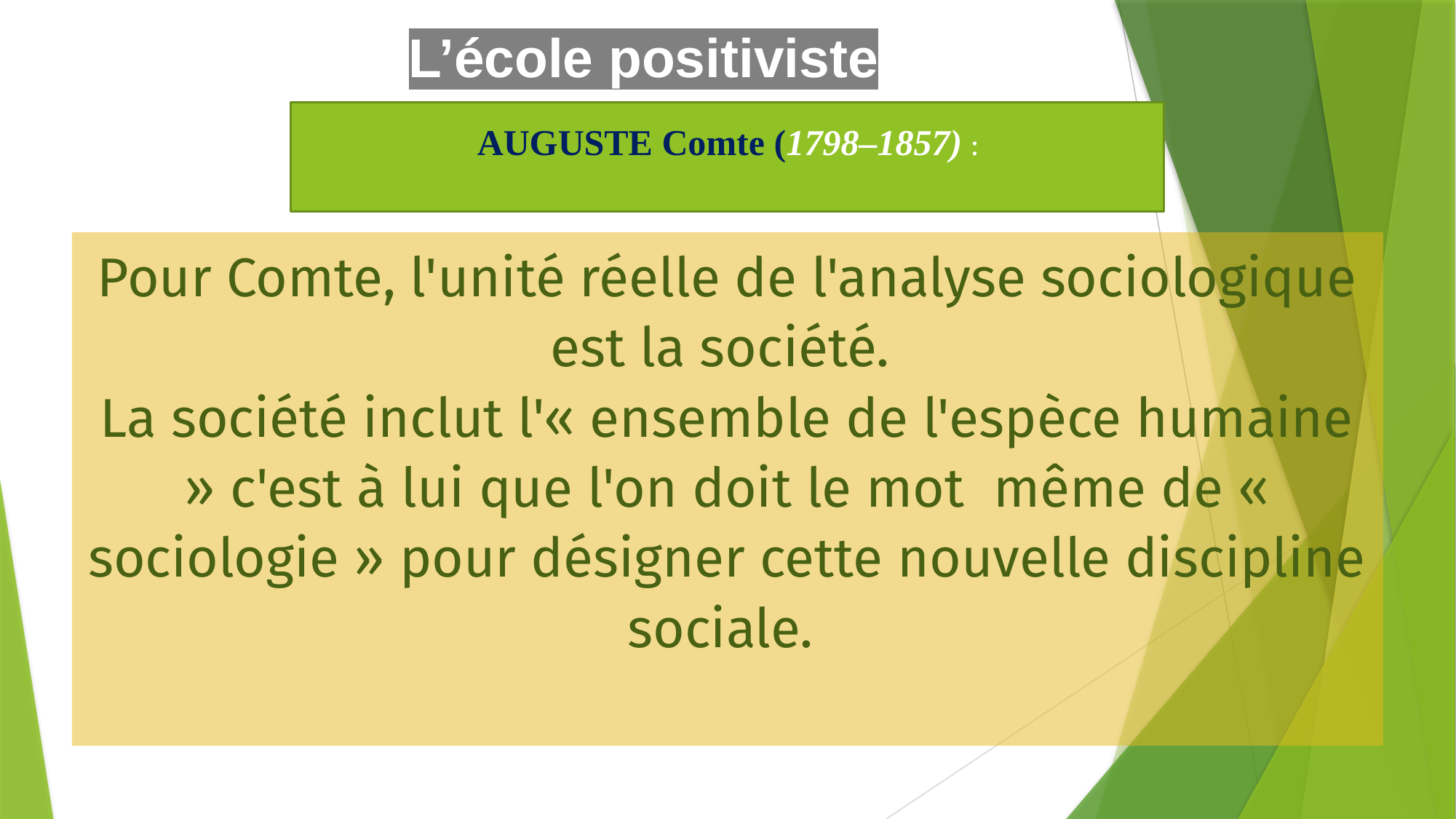

# L’école positiviste
AUGUSTE Comte (1798–1857) :

Pour Comte, l'unité réelle de l'analyse sociologique est la société.
La société inclut l'« ensemble de l'espèce humaine » c'est à lui que l'on doit le mot  même de « sociologie » pour désigner cette nouvelle discipline sociale.